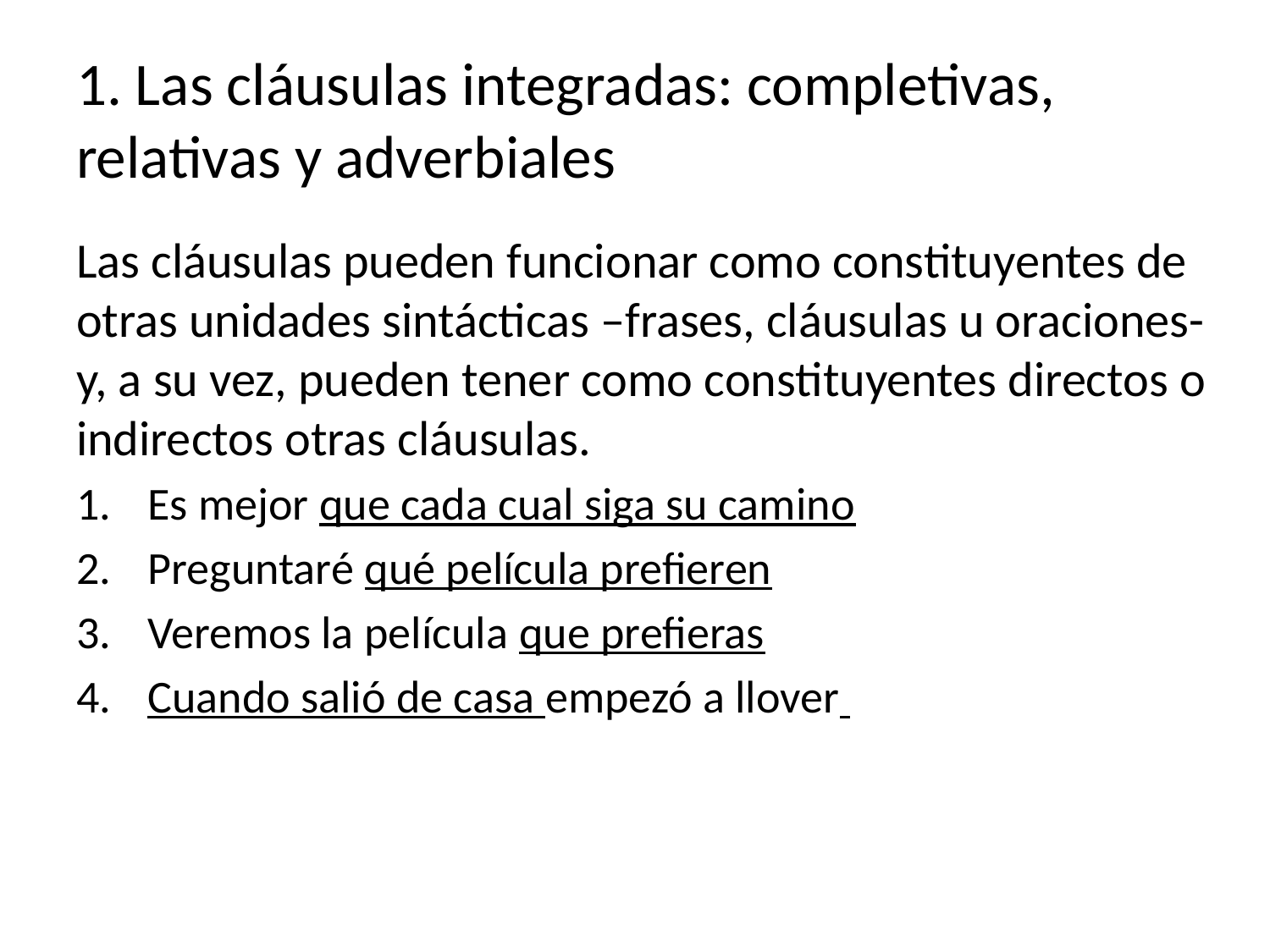

# 1. Las cláusulas integradas: completivas, relativas y adverbiales
Las cláusulas pueden funcionar como constituyentes de otras unidades sintácticas –frases, cláusulas u oraciones- y, a su vez, pueden tener como constituyentes directos o indirectos otras cláusulas.
Es mejor que cada cual siga su camino
Preguntaré qué película prefieren
Veremos la película que prefieras
Cuando salió de casa empezó a llover